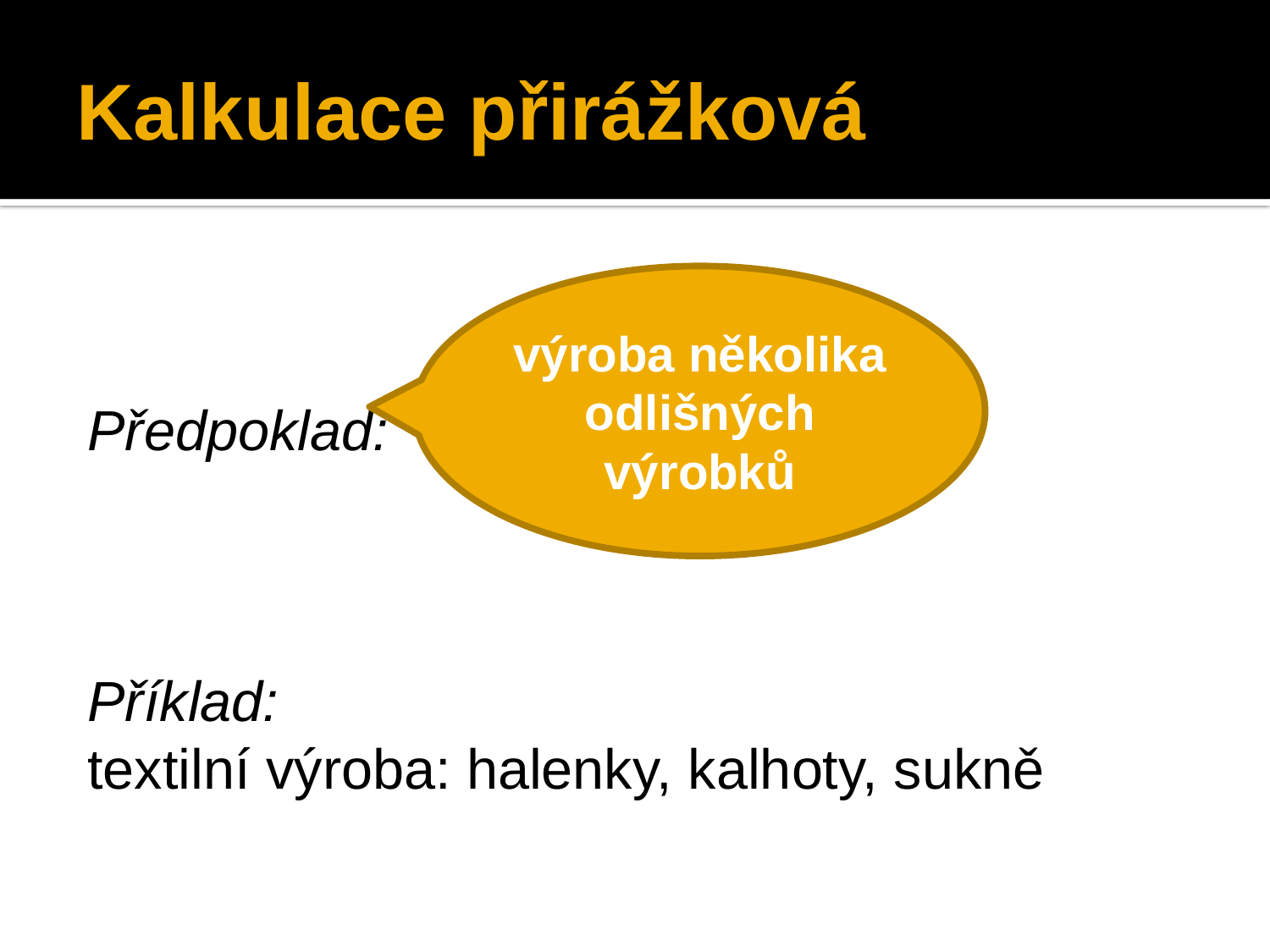

# Kalkulace přirážková

Předpoklad:

Příklad:
textilní výroba: halenky, kalhoty, sukně
výroba několika odlišných výrobků